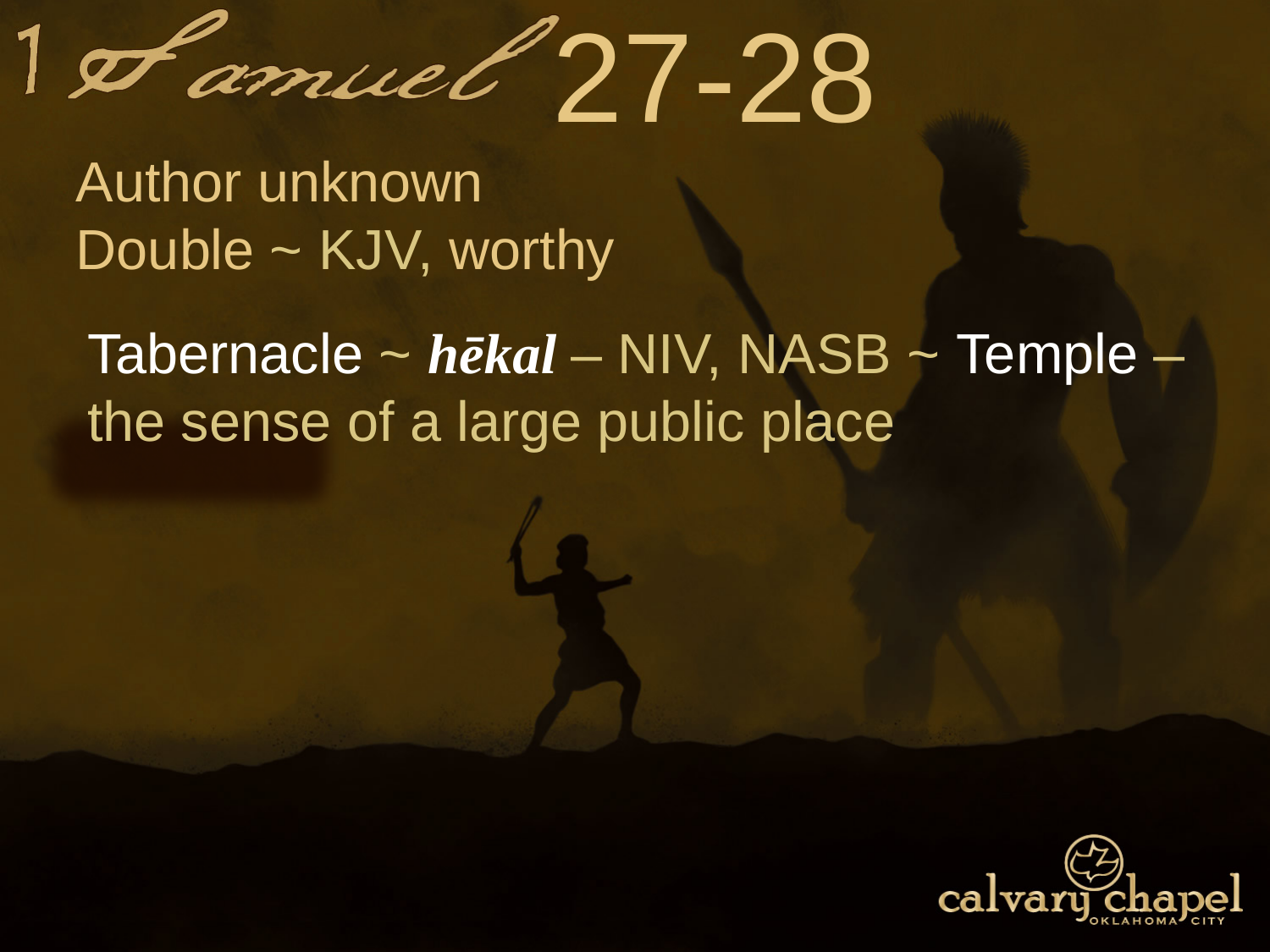

27-28
Author unknown
Double ~ KJV, worthy
Tabernacle ~ hēkal – NIV, NASB ~ Temple – the sense of a large public place